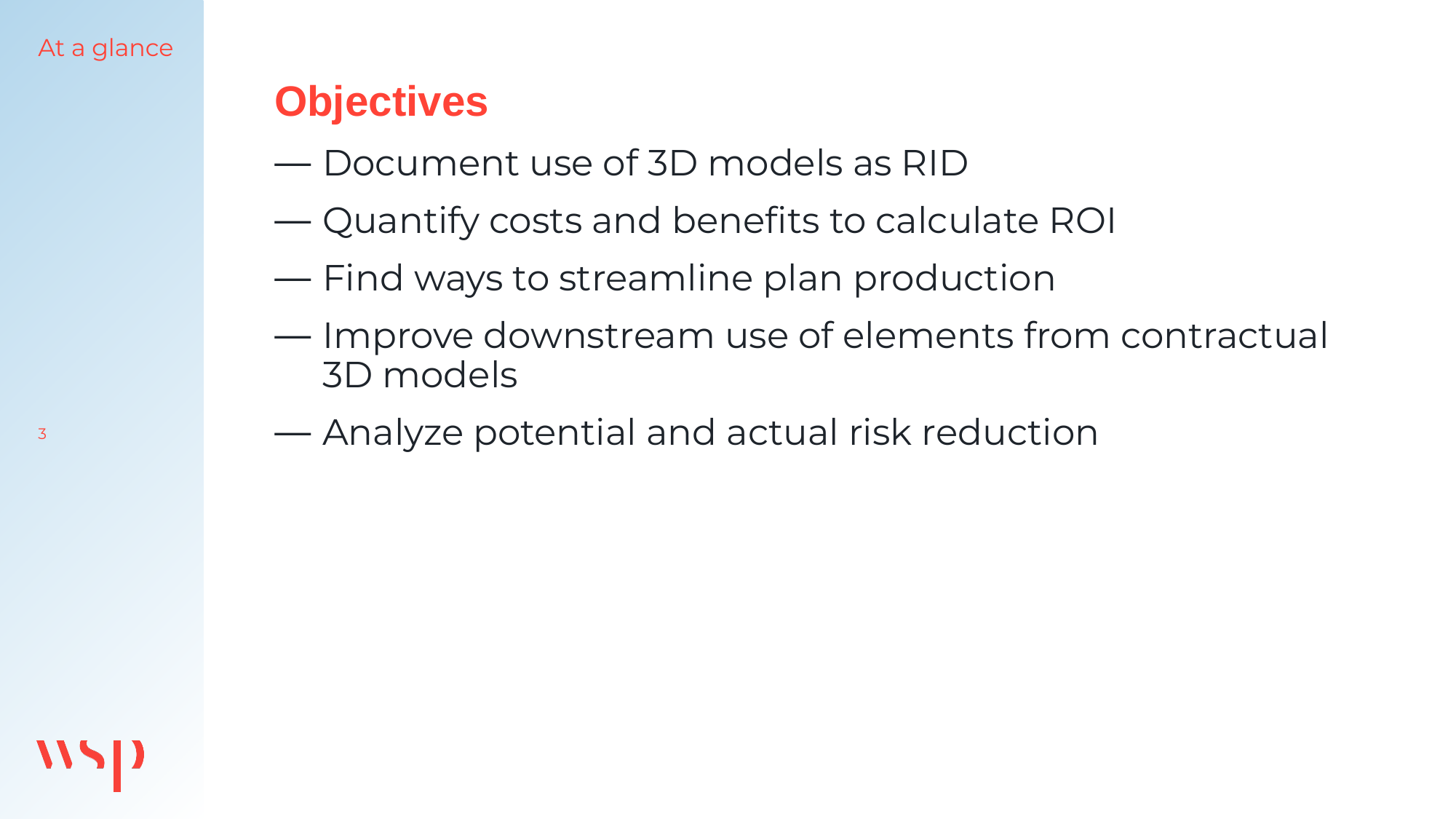

At a glance
Objectives
Document use of 3D models as RID
Quantify costs and benefits to calculate ROI
Find ways to streamline plan production
Improve downstream use of elements from contractual 3D models
Analyze potential and actual risk reduction
3